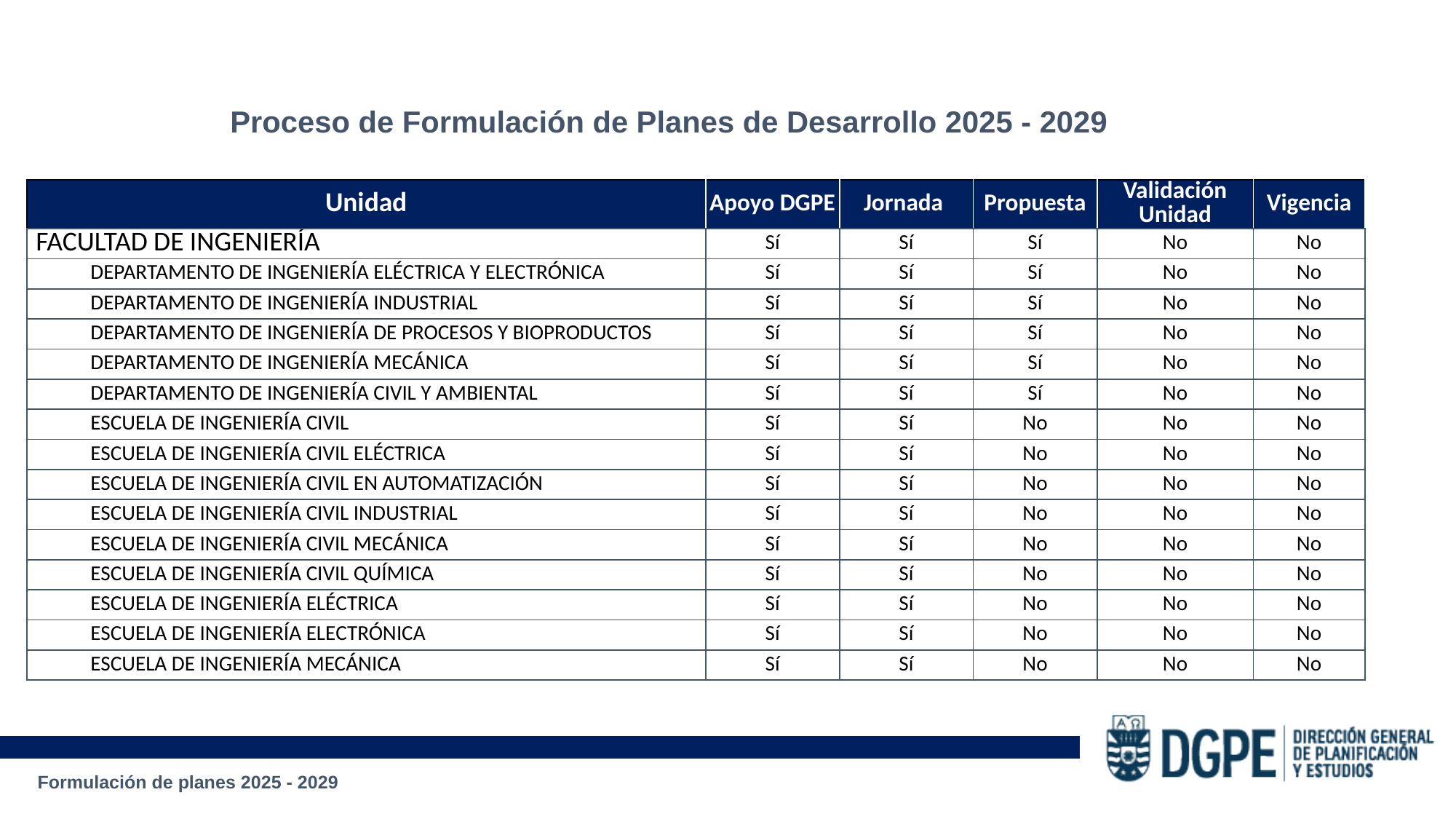

Proceso de Formulación de Planes de Desarrollo 2025 - 2029
| Unidad | Apoyo DGPE | Jornada | Propuesta | Validación Unidad | Vigencia |
| --- | --- | --- | --- | --- | --- |
| FACULTAD DE INGENIERÍA | Sí | Sí | Sí | No | No |
| DEPARTAMENTO DE INGENIERÍA ELÉCTRICA Y ELECTRÓNICA | Sí | Sí | Sí | No | No |
| DEPARTAMENTO DE INGENIERÍA INDUSTRIAL | Sí | Sí | Sí | No | No |
| DEPARTAMENTO DE INGENIERÍA DE PROCESOS Y BIOPRODUCTOS | Sí | Sí | Sí | No | No |
| DEPARTAMENTO DE INGENIERÍA MECÁNICA | Sí | Sí | Sí | No | No |
| DEPARTAMENTO DE INGENIERÍA CIVIL Y AMBIENTAL | Sí | Sí | Sí | No | No |
| ESCUELA DE INGENIERÍA CIVIL | Sí | Sí | No | No | No |
| ESCUELA DE INGENIERÍA CIVIL ELÉCTRICA | Sí | Sí | No | No | No |
| ESCUELA DE INGENIERÍA CIVIL EN AUTOMATIZACIÓN | Sí | Sí | No | No | No |
| ESCUELA DE INGENIERÍA CIVIL INDUSTRIAL | Sí | Sí | No | No | No |
| ESCUELA DE INGENIERÍA CIVIL MECÁNICA | Sí | Sí | No | No | No |
| ESCUELA DE INGENIERÍA CIVIL QUÍMICA | Sí | Sí | No | No | No |
| ESCUELA DE INGENIERÍA ELÉCTRICA | Sí | Sí | No | No | No |
| ESCUELA DE INGENIERÍA ELECTRÓNICA | Sí | Sí | No | No | No |
| ESCUELA DE INGENIERÍA MECÁNICA | Sí | Sí | No | No | No |
Formulación de planes 2025 - 2029